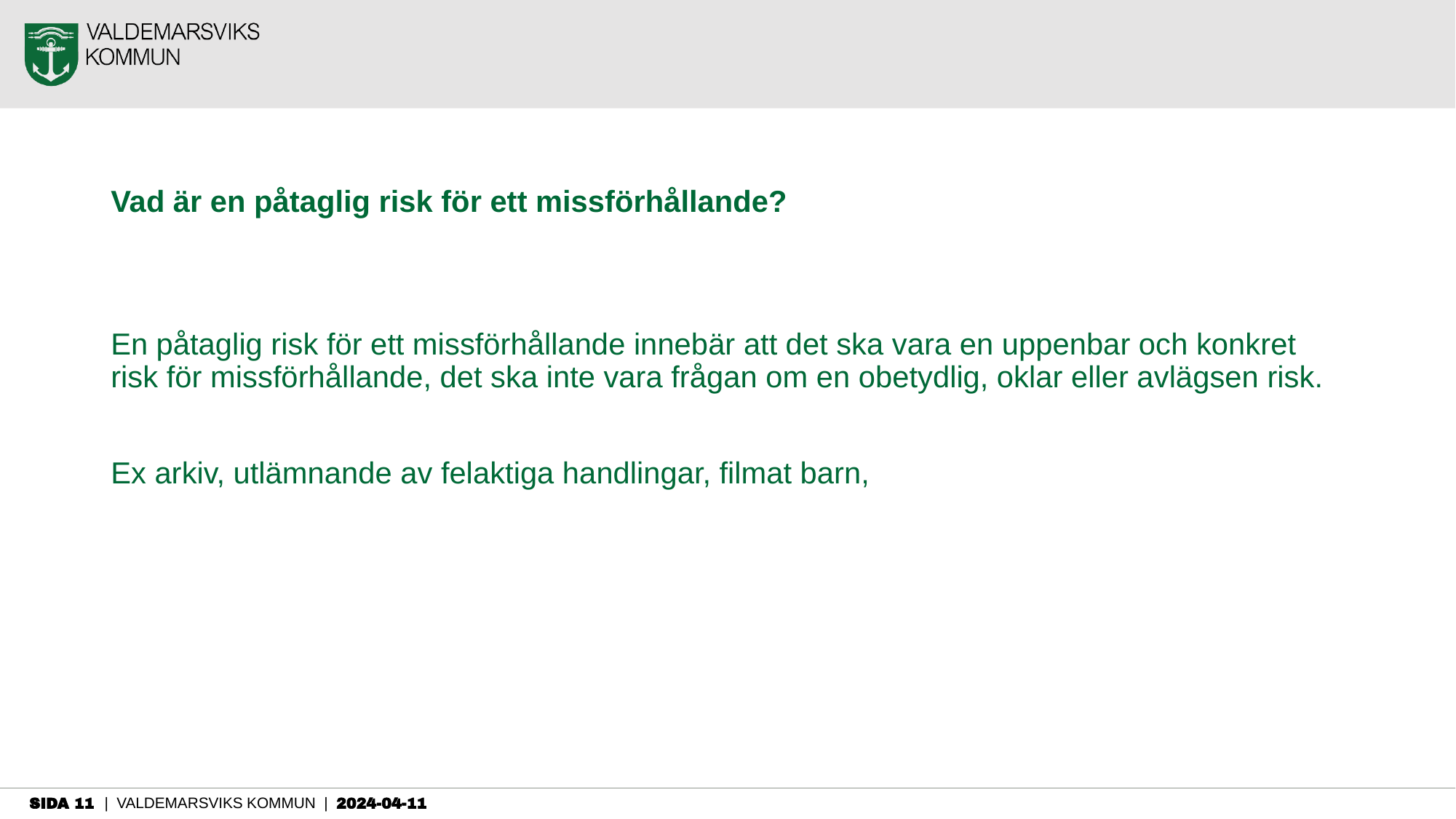

# Vad är en påtaglig risk för ett missförhållande?

En påtaglig risk för ett missförhållande innebär att det ska vara en uppenbar och konkret risk för missförhållande, det ska inte vara frågan om en obetydlig, oklar eller avlägsen risk.

Ex arkiv, utlämnande av felaktiga handlingar, filmat barn,